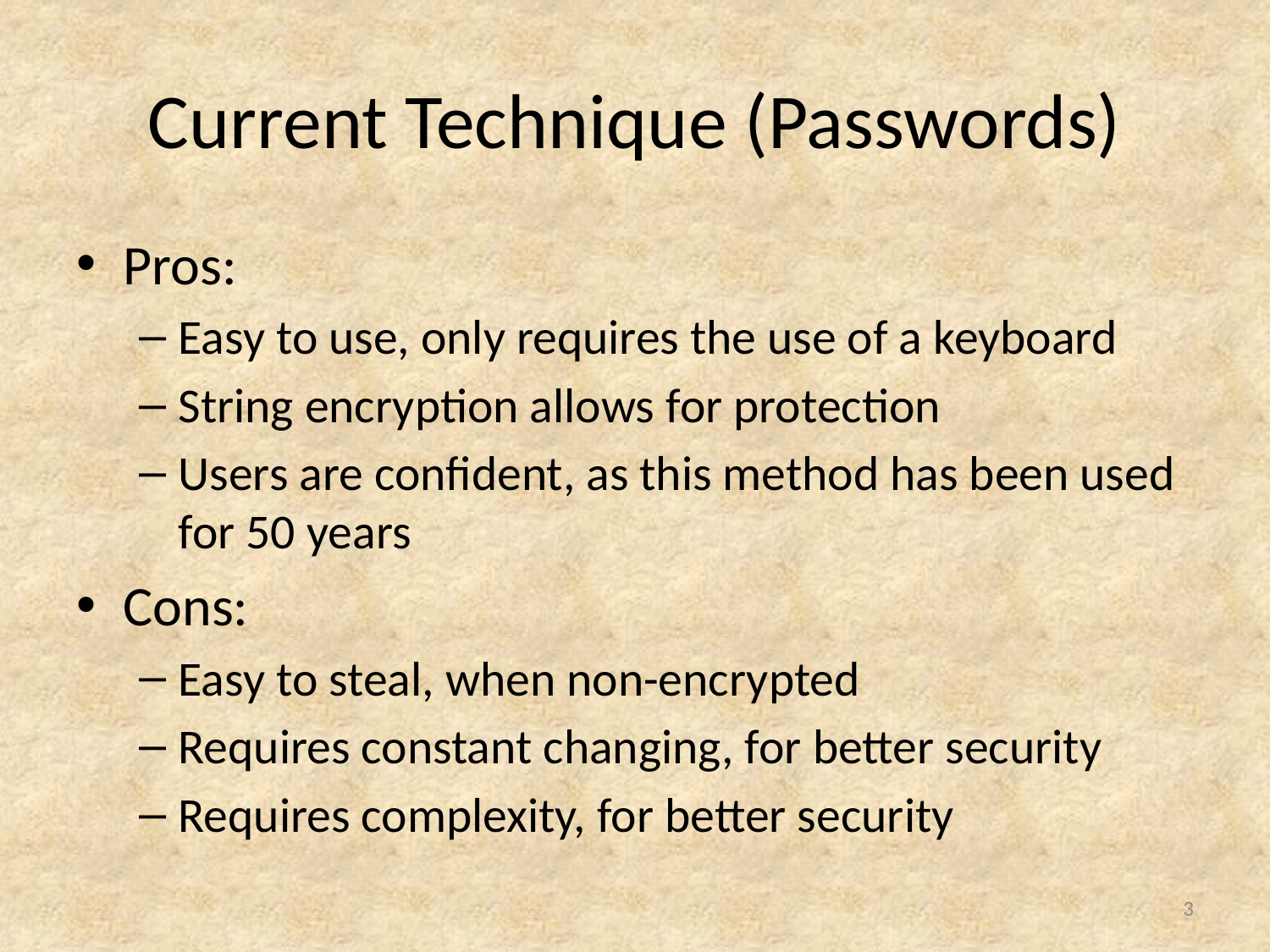

# Current Technique (Passwords)
Pros:
Easy to use, only requires the use of a keyboard
String encryption allows for protection
Users are confident, as this method has been used for 50 years
Cons:
Easy to steal, when non-encrypted
Requires constant changing, for better security
Requires complexity, for better security
3